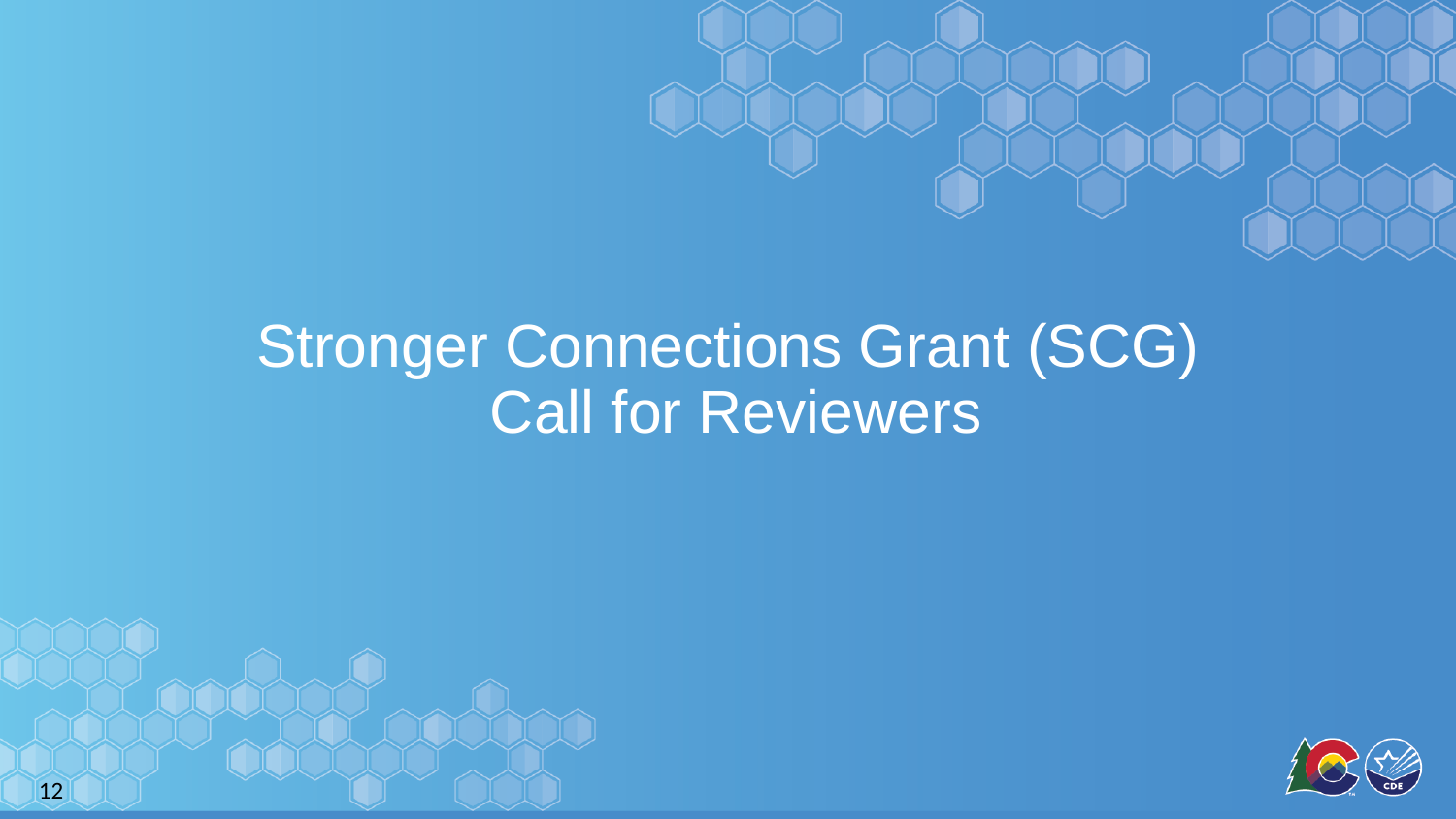

# Stronger Connections Grant (SCG)
 Call for Reviewers
12